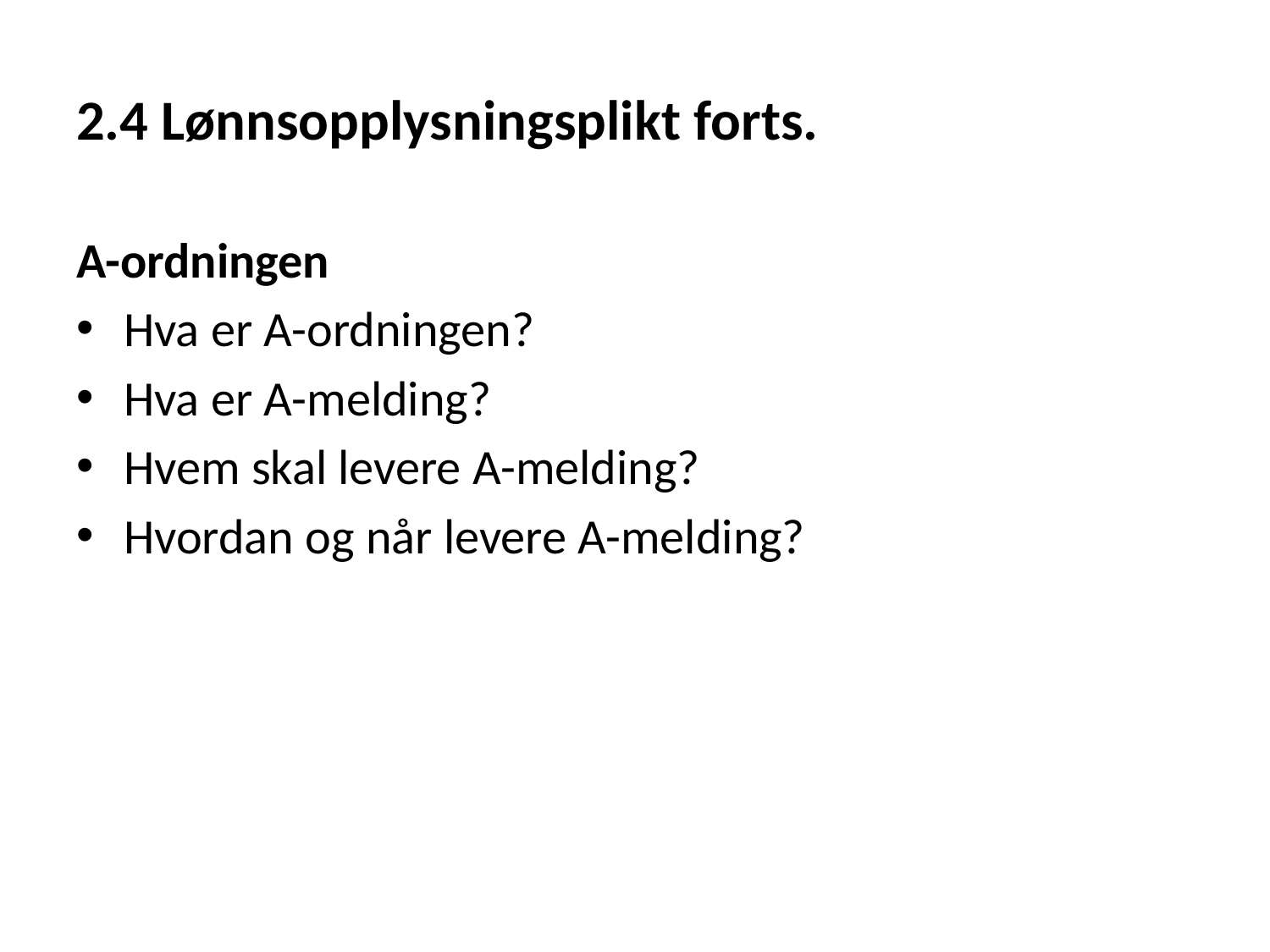

# 2.4 Lønnsopplysningsplikt forts.
A-ordningen
Hva er A-ordningen?
Hva er A-melding?
Hvem skal levere A-melding?
Hvordan og når levere A-melding?